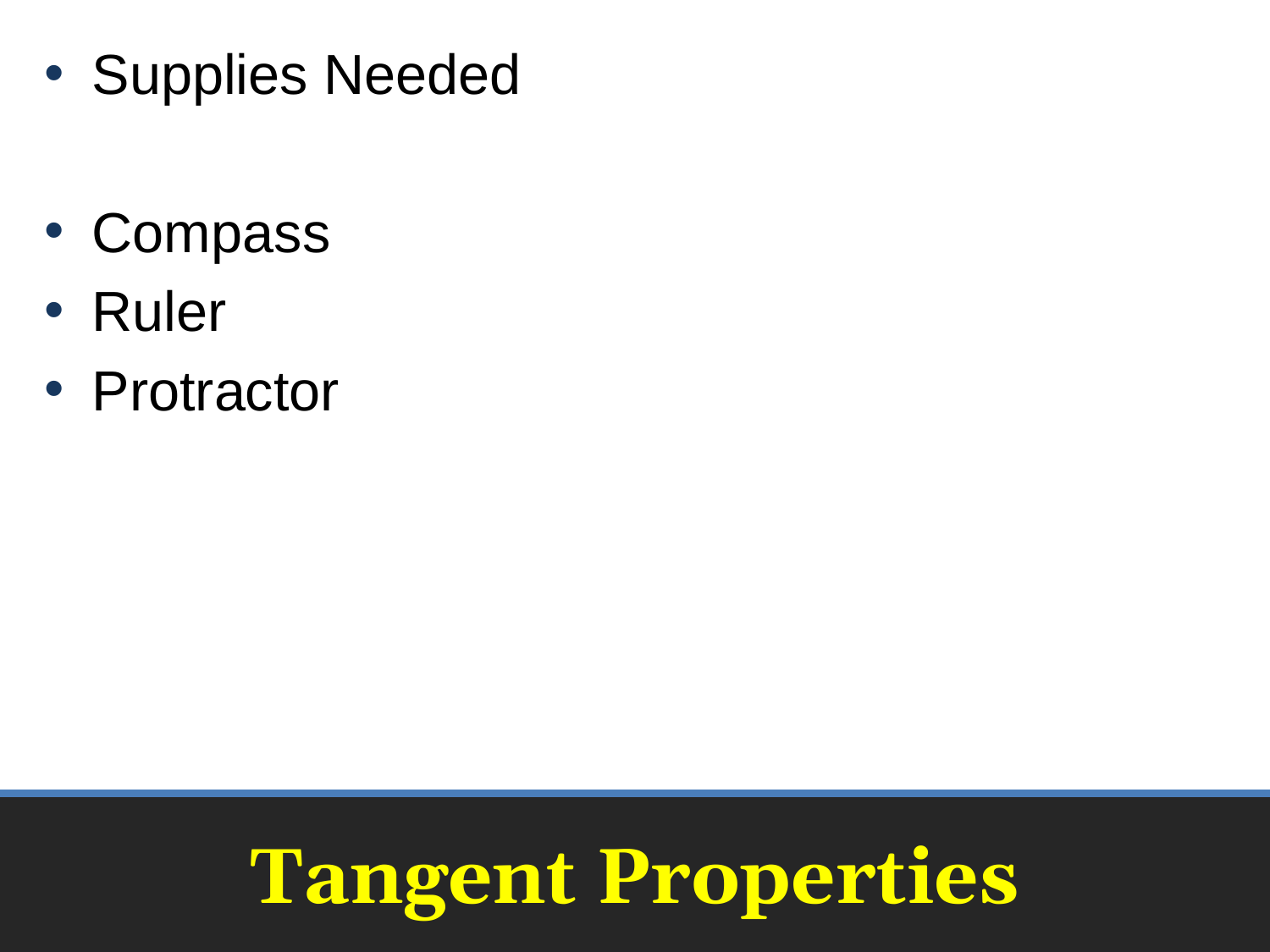

Supplies Needed

Compass
Ruler
Protractor
# Tangent Properties